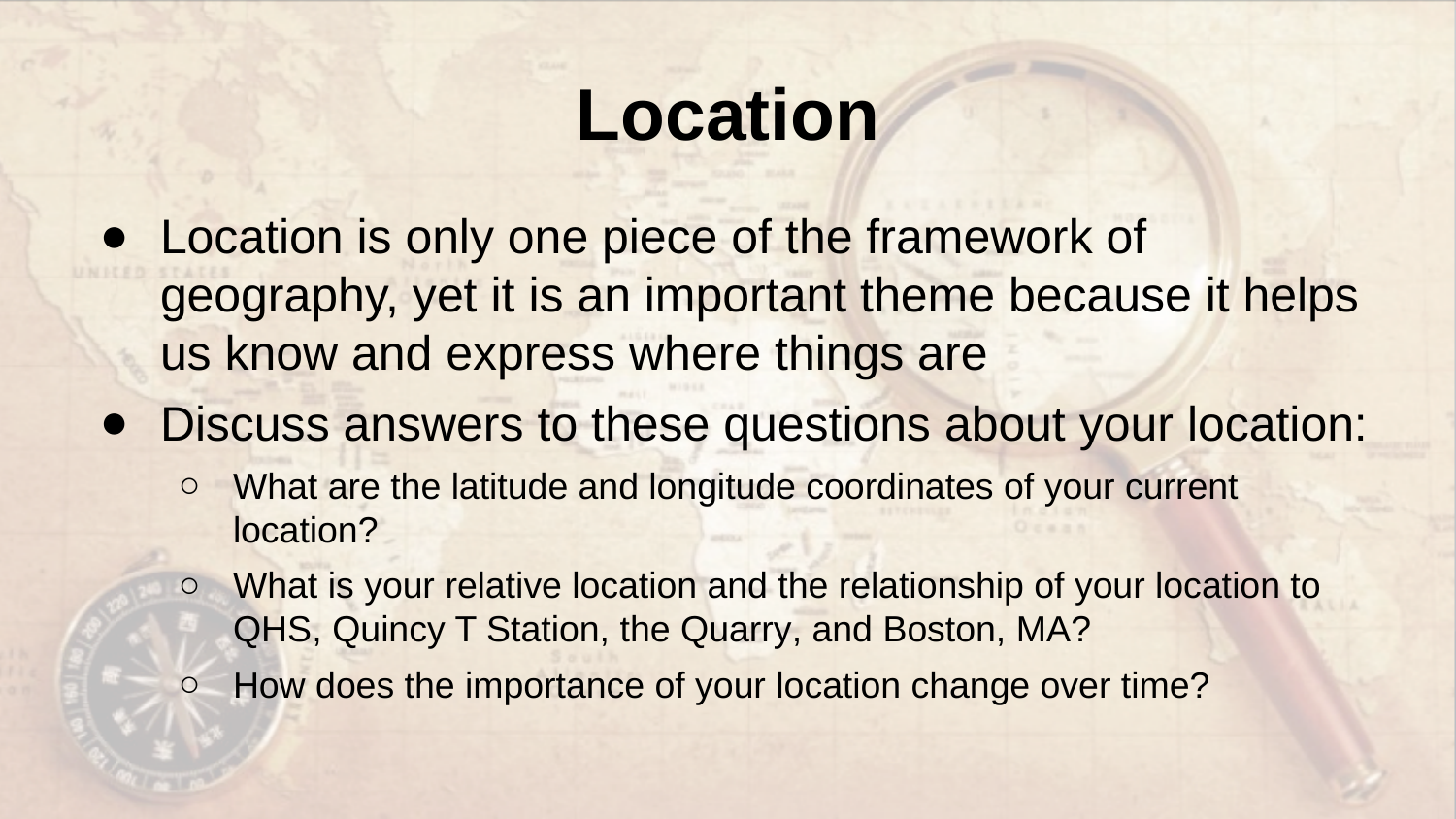

# Location
Location is only one piece of the framework of geography, yet it is an important theme because it helps us know and express where things are
Discuss answers to these questions about your location:
What are the latitude and longitude coordinates of your current location?
What is your relative location and the relationship of your location to QHS, Quincy T Station, the Quarry, and Boston, MA?
How does the importance of your location change over time?